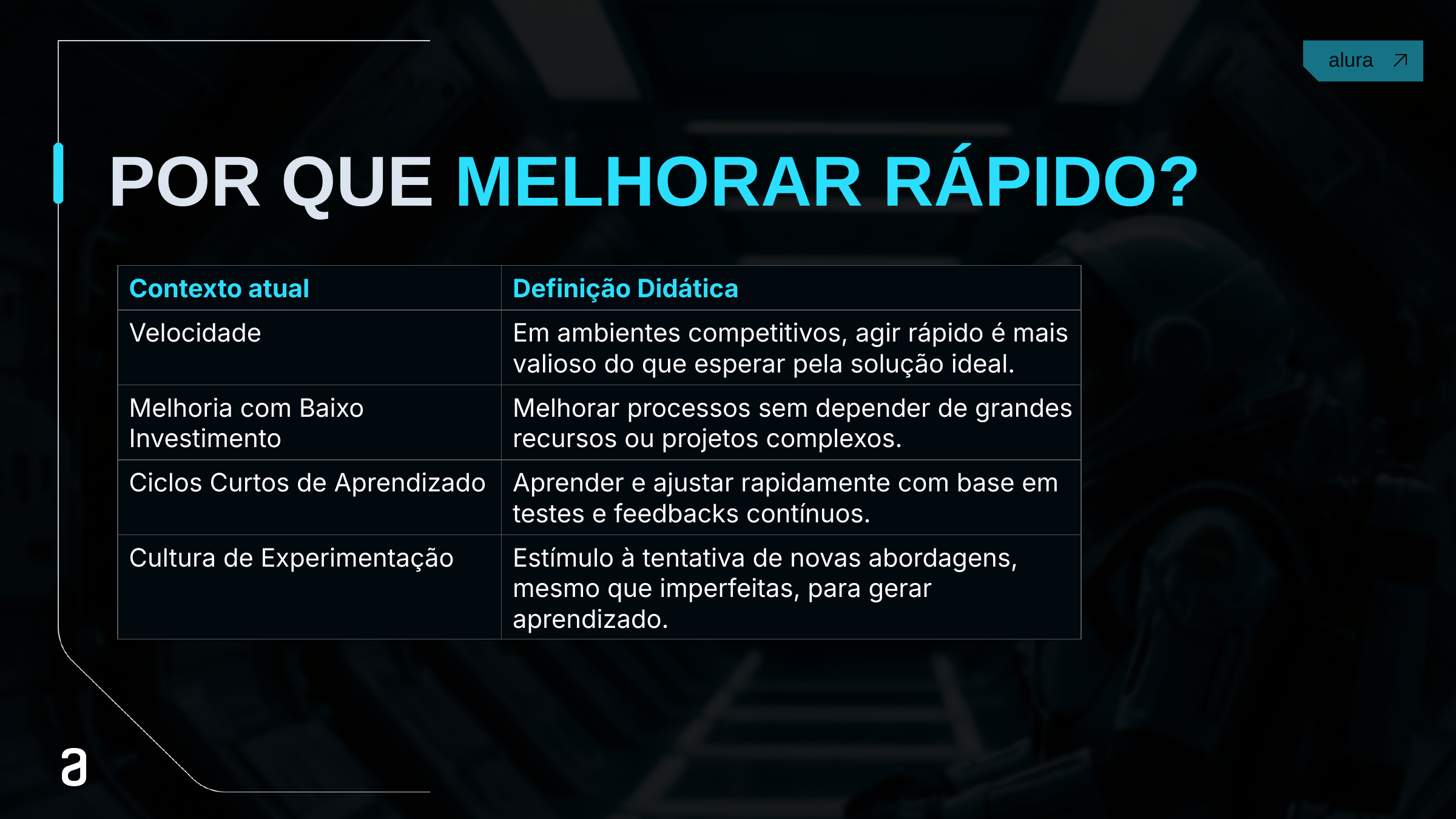

# POR QUE MELHORAR RÁPIDO?
| Contexto atual | Definição Didática |
| --- | --- |
| Velocidade | Em ambientes competitivos, agir rápido é mais valioso do que esperar pela solução ideal. |
| Melhoria com Baixo Investimento | Melhorar processos sem depender de grandes recursos ou projetos complexos. |
| Ciclos Curtos de Aprendizado | Aprender e ajustar rapidamente com base em testes e feedbacks contínuos. |
| Cultura de Experimentação | Estímulo à tentativa de novas abordagens, mesmo que imperfeitas, para gerar aprendizado. |